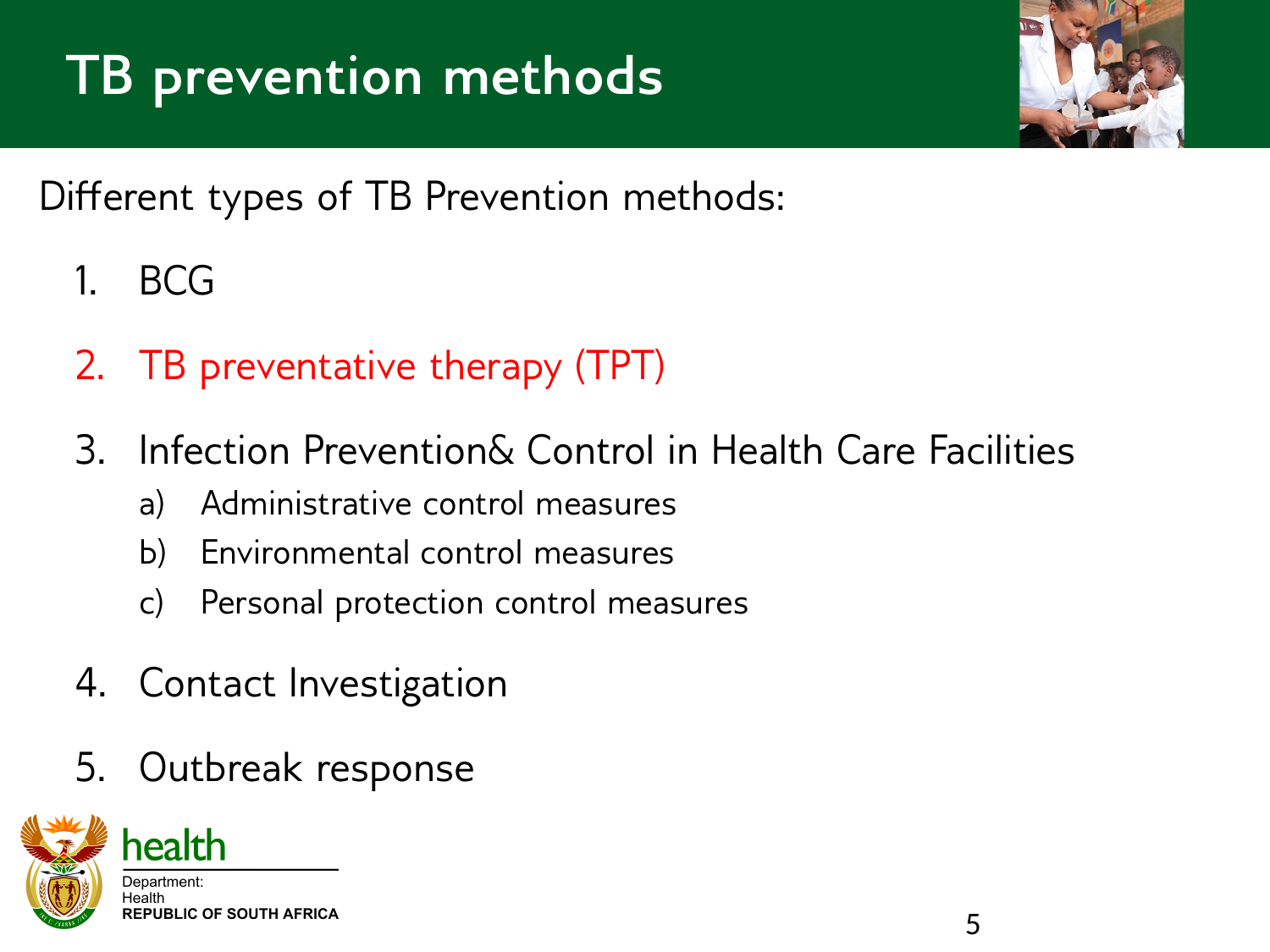

# TB prevention methods
Different types of TB Prevention methods:
BCG
TB preventative therapy (TPT)
Infection Prevention& Control in Health Care Facilities
Administrative control measures
Environmental control measures
Personal protection control measures
Contact Investigation
Outbreak response

5